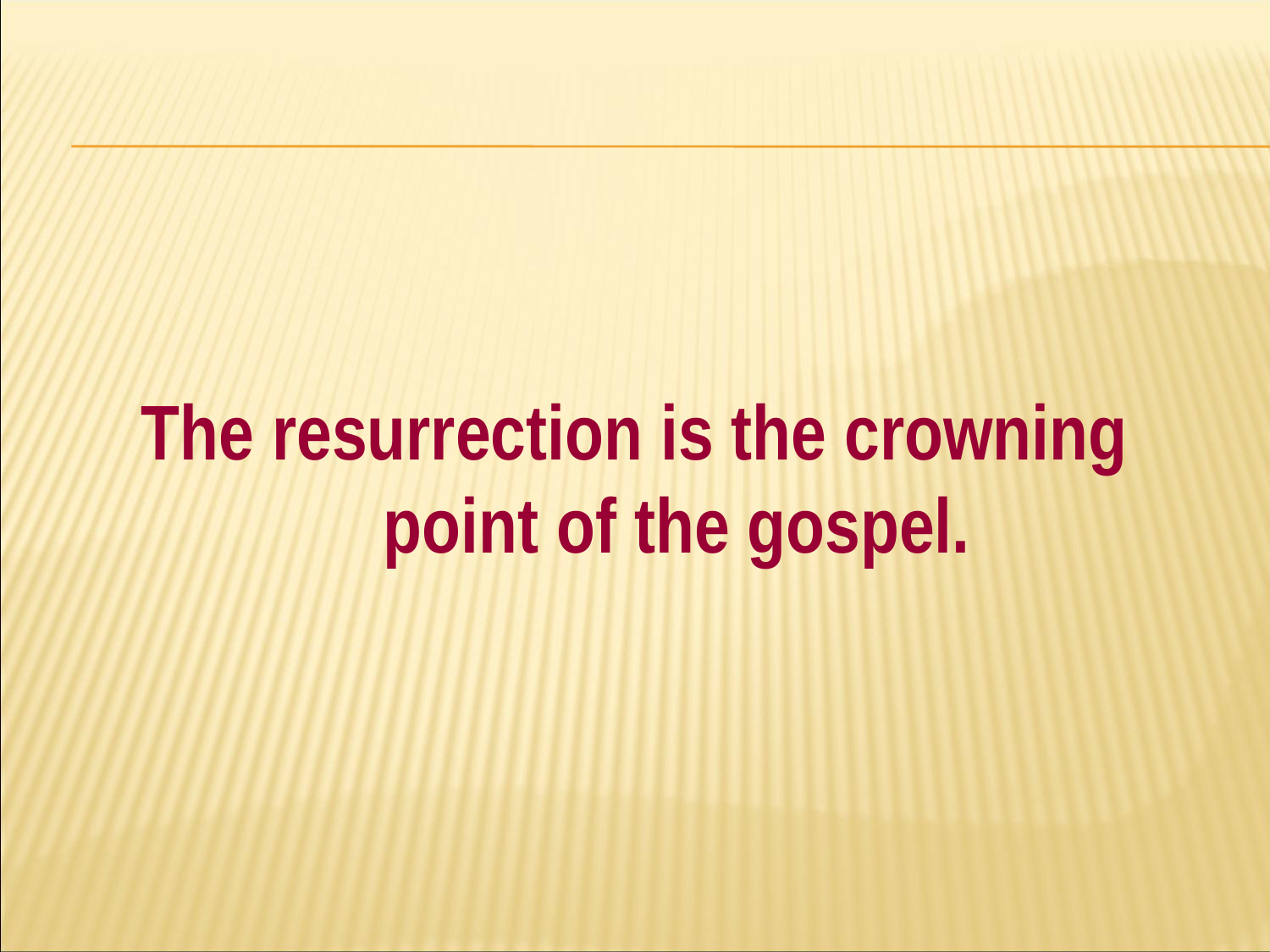

#

The resurrection is the crowning point of the gospel.